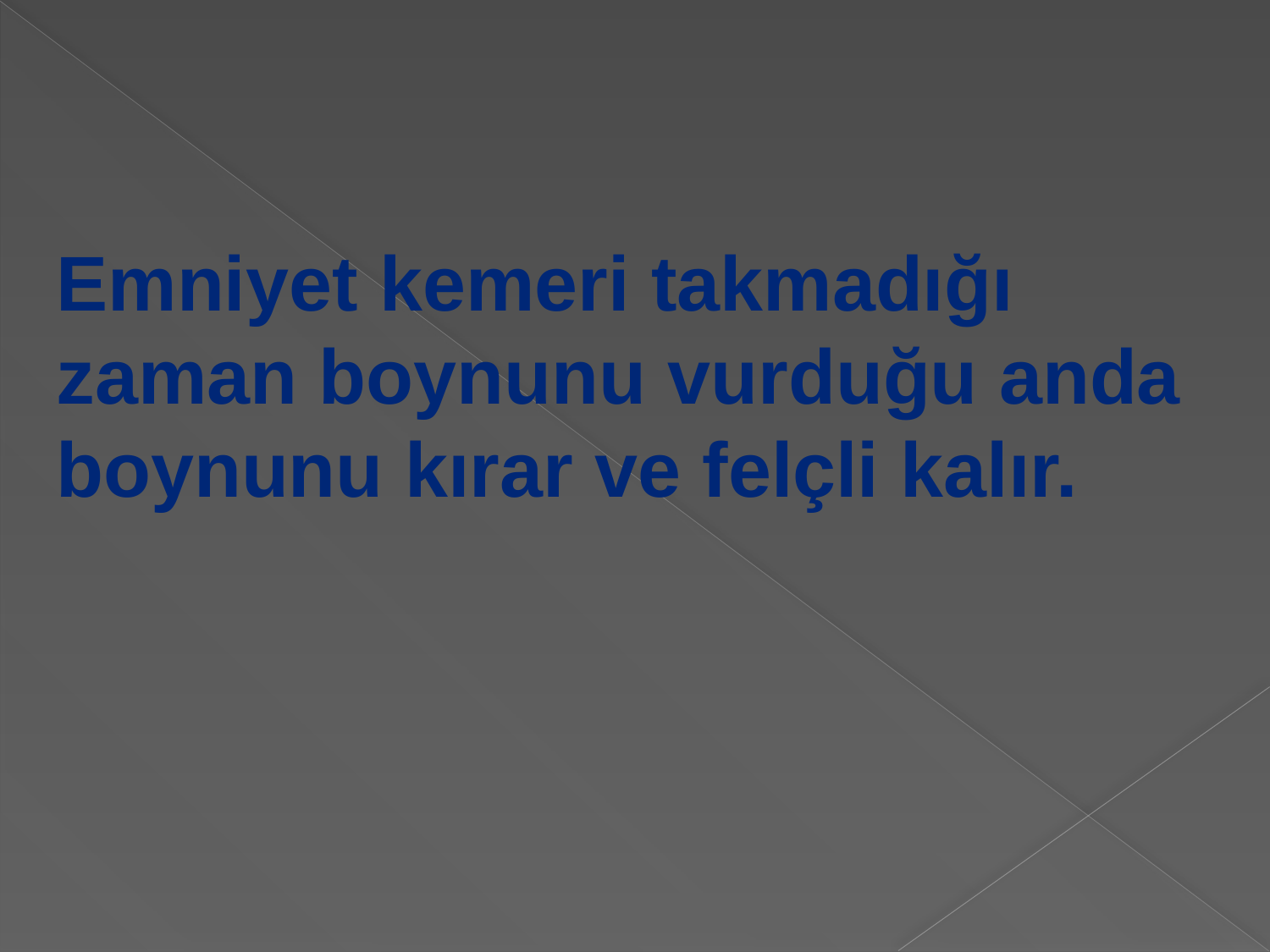

Emniyet kemeri takmadığı zaman boynunu vurduğu anda boynunu kırar ve felçli kalır.